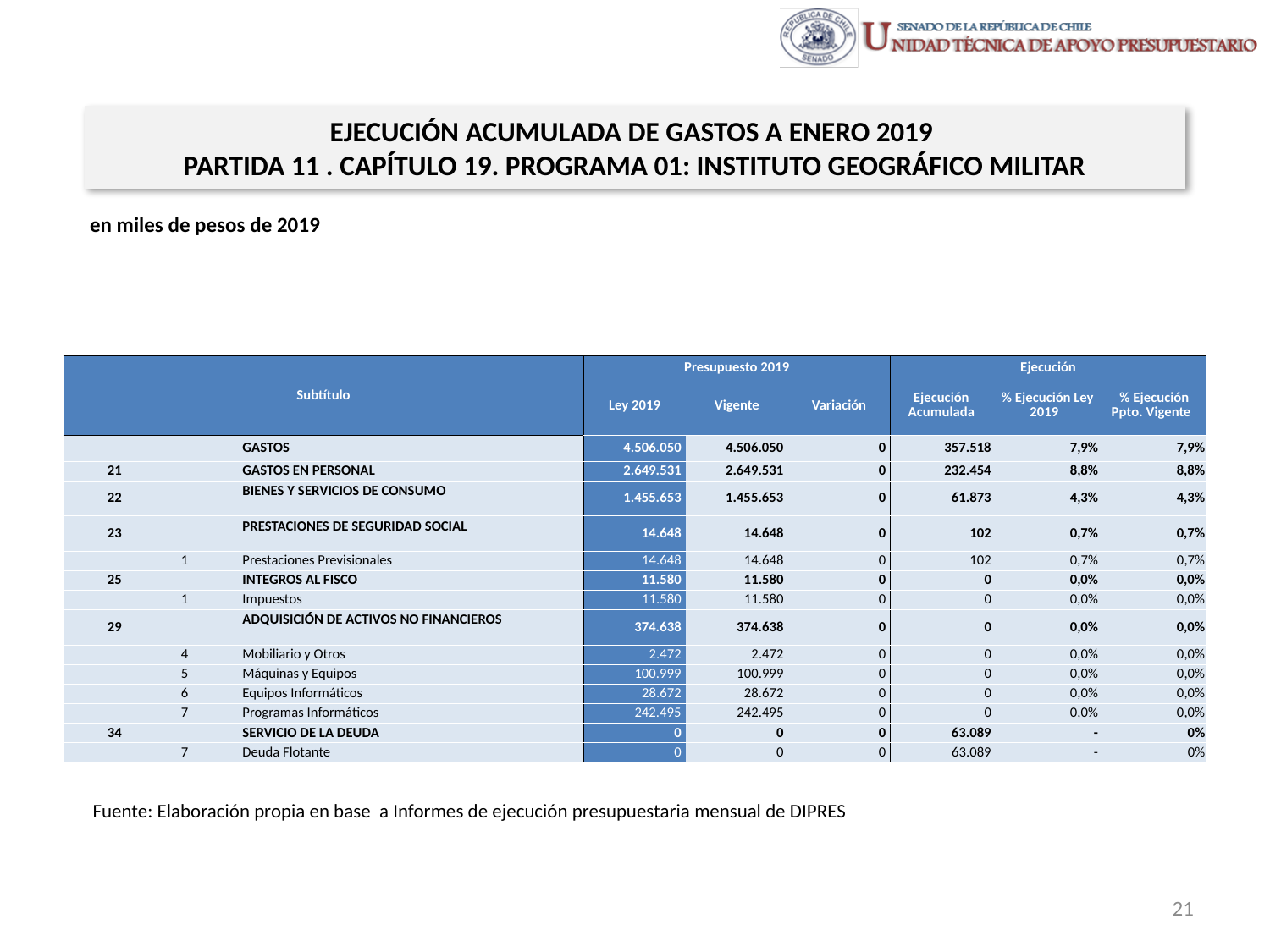

EJECUCIÓN ACUMULADA DE GASTOS A ENERO 2019
PARTIDA 11 . CAPÍTULO 19. PROGRAMA 01: INSTITUTO GEOGRÁFICO MILITAR
en miles de pesos de 2019
| Subtítulo |  |  |  | Presupuesto 2019 |  |  | Ejecución |  |  |
| --- | --- | --- | --- | --- | --- | --- | --- | --- | --- |
|  |  |  |  | Ley 2019 | Vigente | Variación | Ejecución Acumulada | % Ejecución Ley 2019 | % Ejecución Ppto. Vigente |
|  |  |  | GASTOS | 4.506.050 | 4.506.050 | 0 | 357.518 | 7,9% | 7,9% |
| 21 |  |  | GASTOS EN PERSONAL | 2.649.531 | 2.649.531 | 0 | 232.454 | 8,8% | 8,8% |
| 22 |  |  | BIENES Y SERVICIOS DE CONSUMO | 1.455.653 | 1.455.653 | 0 | 61.873 | 4,3% | 4,3% |
| 23 |  |  | PRESTACIONES DE SEGURIDAD SOCIAL | 14.648 | 14.648 | 0 | 102 | 0,7% | 0,7% |
|  | 1 |  | Prestaciones Previsionales | 14.648 | 14.648 | 0 | 102 | 0,7% | 0,7% |
| 25 |  |  | INTEGROS AL FISCO | 11.580 | 11.580 | 0 | 0 | 0,0% | 0,0% |
|  | 1 |  | Impuestos | 11.580 | 11.580 | 0 | 0 | 0,0% | 0,0% |
| 29 |  |  | ADQUISICIÓN DE ACTIVOS NO FINANCIEROS | 374.638 | 374.638 | 0 | 0 | 0,0% | 0,0% |
|  | 4 |  | Mobiliario y Otros | 2.472 | 2.472 | 0 | 0 | 0,0% | 0,0% |
|  | 5 |  | Máquinas y Equipos | 100.999 | 100.999 | 0 | 0 | 0,0% | 0,0% |
|  | 6 |  | Equipos Informáticos | 28.672 | 28.672 | 0 | 0 | 0,0% | 0,0% |
|  | 7 |  | Programas Informáticos | 242.495 | 242.495 | 0 | 0 | 0,0% | 0,0% |
| 34 |  |  | SERVICIO DE LA DEUDA | 0 | 0 | 0 | 63.089 | - | 0% |
|  | 7 |  | Deuda Flotante | 0 | 0 | 0 | 63.089 | - | 0% |
Fuente: Elaboración propia en base  a Informes de ejecución presupuestaria mensual de DIPRES

21